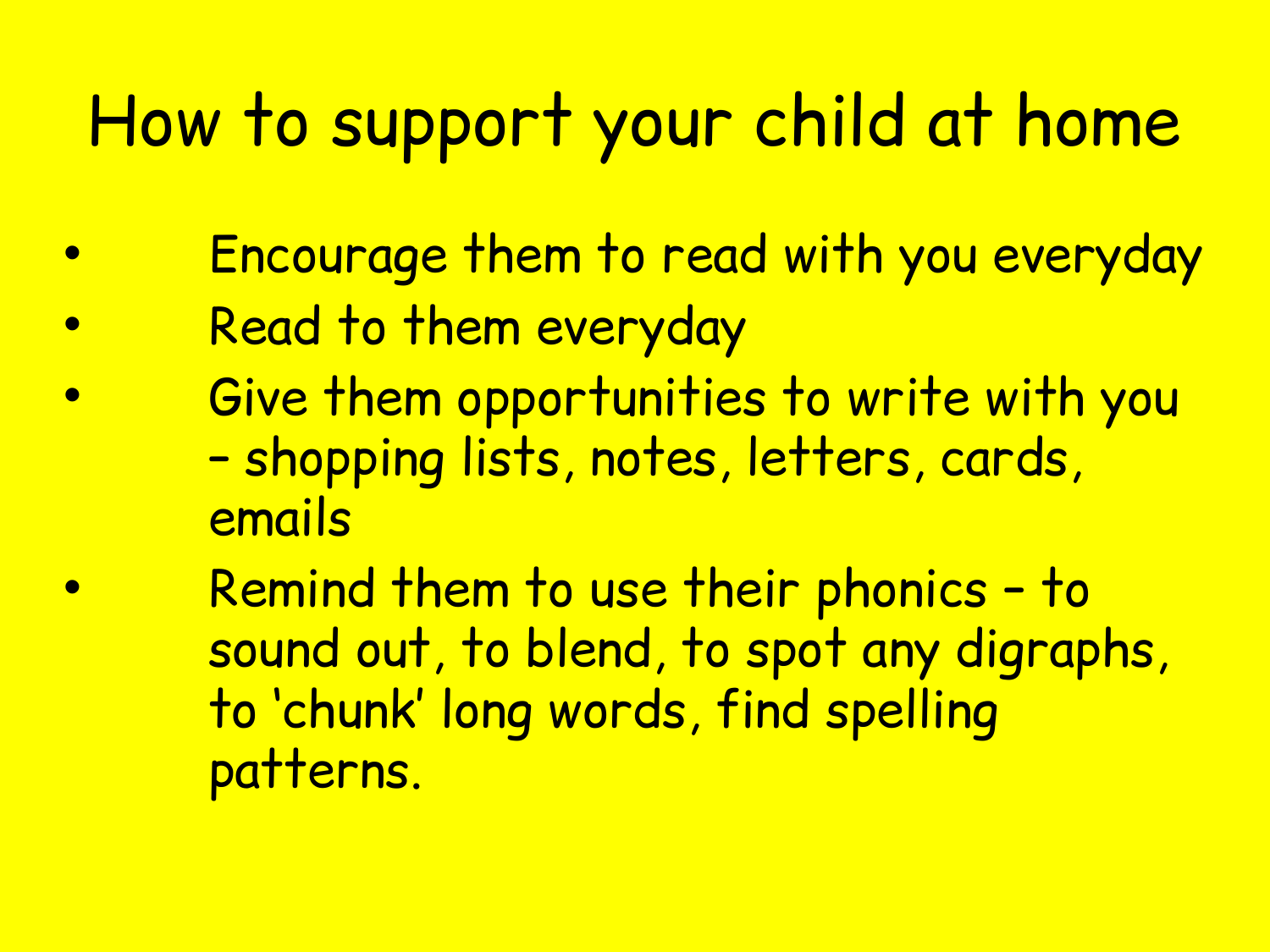

How to support your child at home
Encourage them to read with you everyday
Read to them everyday
Give them opportunities to write with you  – shopping lists, notes, letters, cards, emails
Remind them to use their phonics – to sound out, to blend, to spot any digraphs, to ‘chunk’ long words, find spelling patterns.